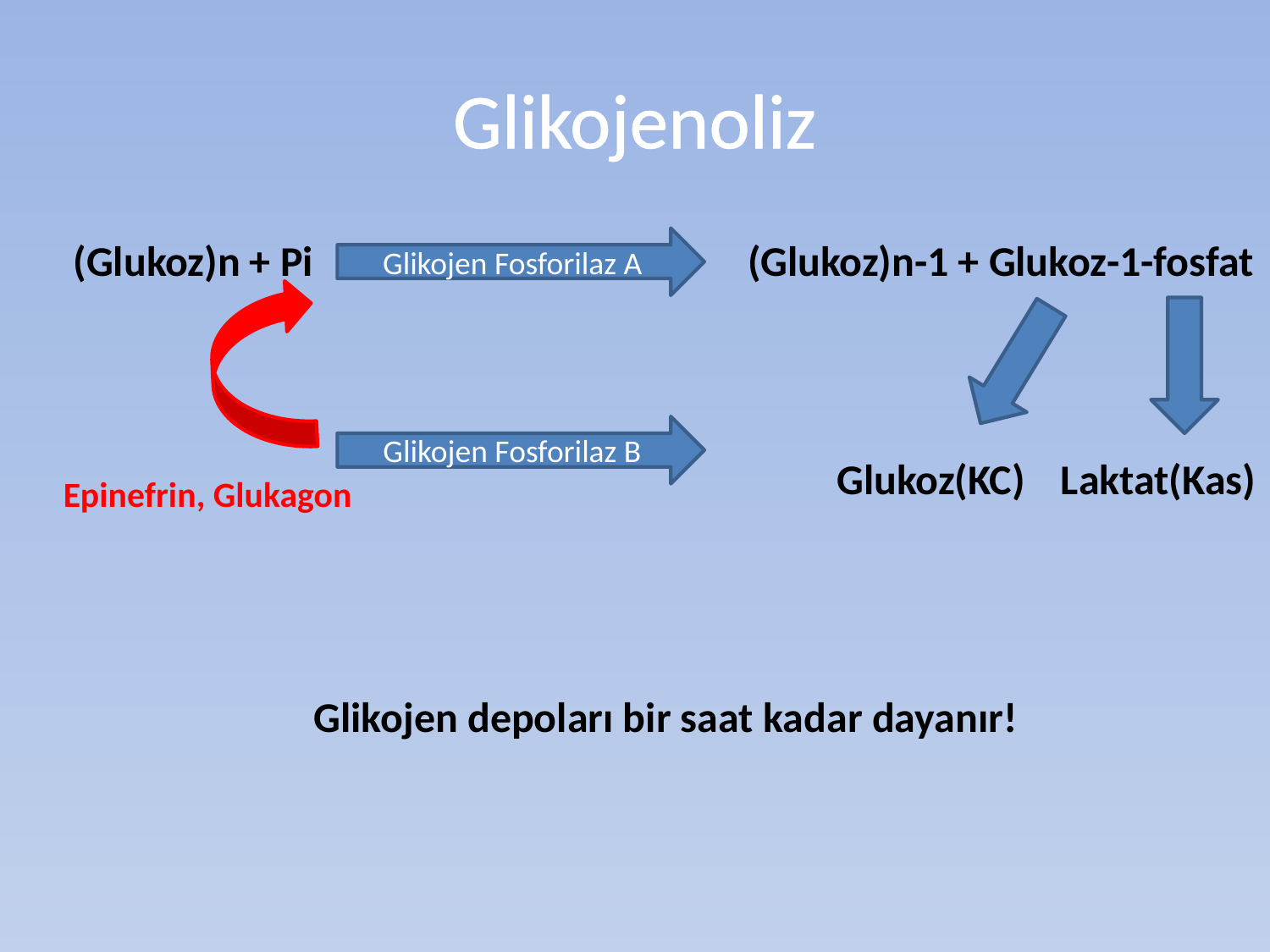

# Glikojenoliz
(Glukoz)n + Pi
Glikojen Fosforilaz A
(Glukoz)n-1 + Glukoz-1-fosfat

Glikojen Fosforilaz B
Glukoz(KC)
Laktat(Kas)
Epinefrin, Glukagon
Glikojen depoları bir saat kadar dayanır!